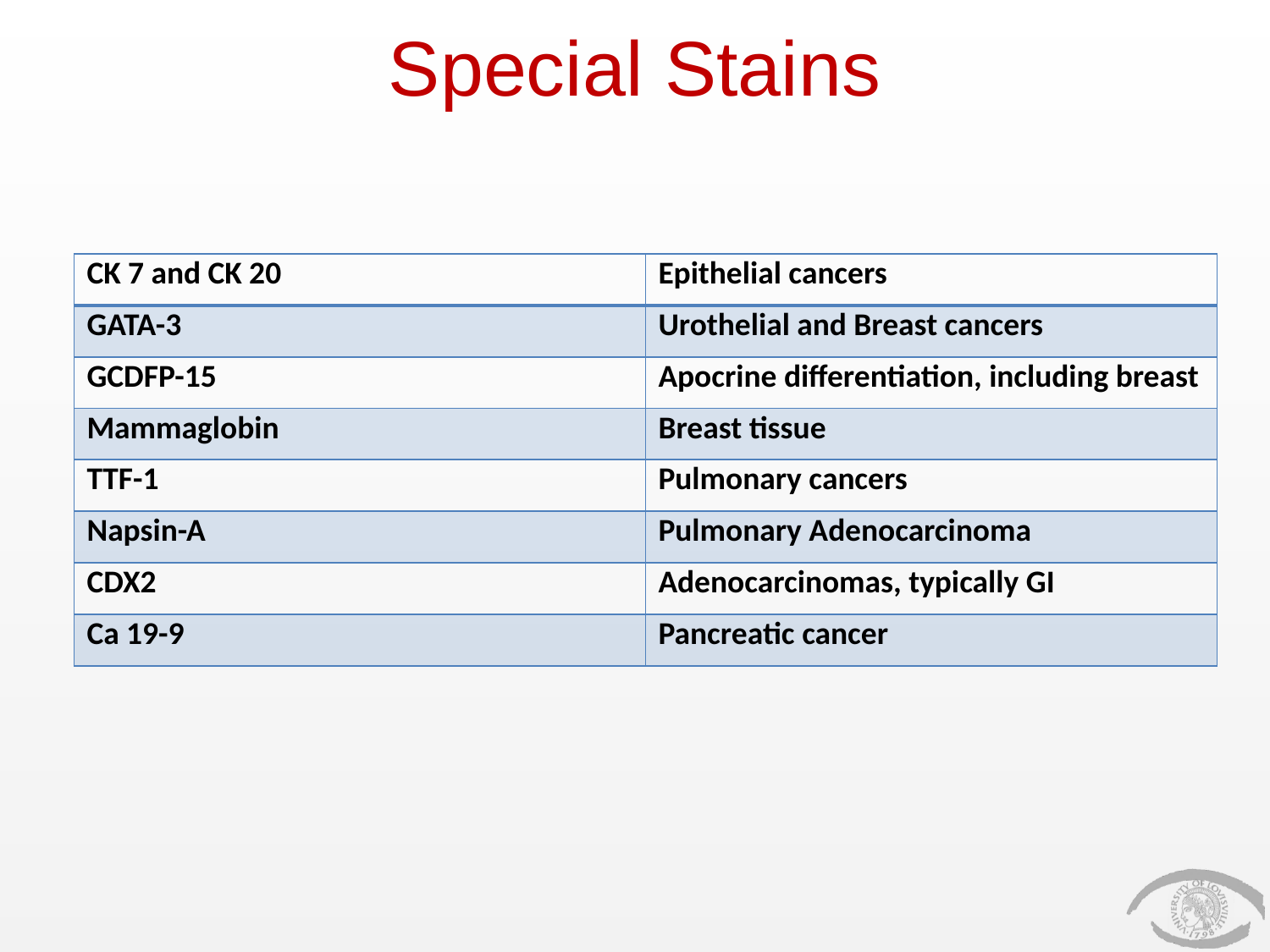

# Special Stains
| CK 7 and CK 20 | Epithelial cancers |
| --- | --- |
| GATA-3 | Urothelial and Breast cancers |
| GCDFP-15 | Apocrine differentiation, including breast |
| Mammaglobin | Breast tissue |
| TTF-1 | Pulmonary cancers |
| Napsin-A | Pulmonary Adenocarcinoma |
| CDX2 | Adenocarcinomas, typically GI |
| Ca 19-9 | Pancreatic cancer |